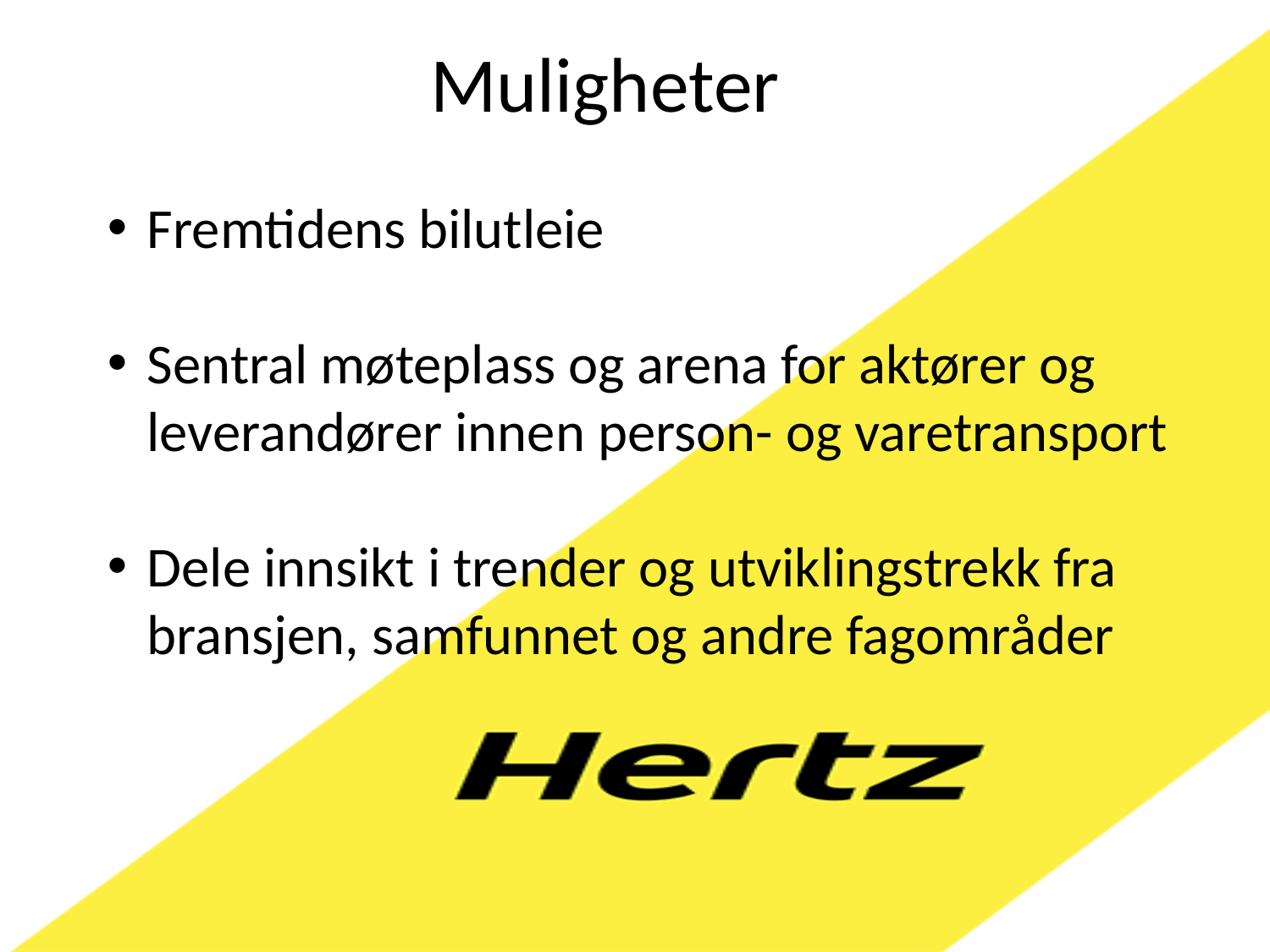

# Muligheter
Fremtidens bilutleie

Sentral møteplass og arena for aktører og leverandører innen person- og varetransport

Dele innsikt i trender og utviklingstrekk fra bransjen, samfunnet og andre fagområder